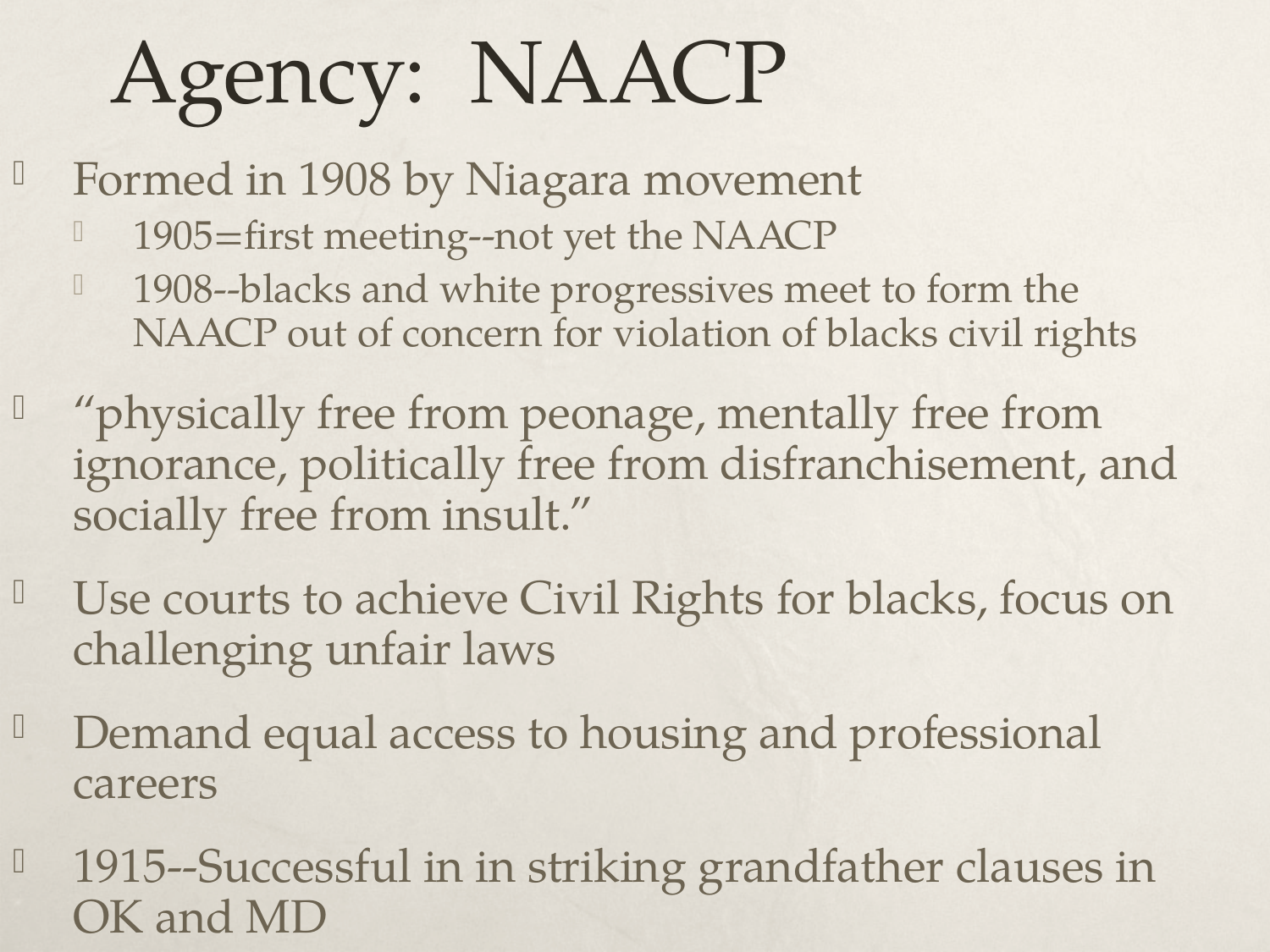

# Agency:  NAACP
Formed in 1908 by Niagara movement
1905=first meeting--not yet the NAACP
1908--blacks and white progressives meet to form the NAACP out of concern for violation of blacks civil rights
“physically free from peonage, mentally free from ignorance, politically free from disfranchisement, and socially free from insult.”
Use courts to achieve Civil Rights for blacks, focus on challenging unfair laws
Demand equal access to housing and professional careers
1915--Successful in in striking grandfather clauses in OK and MD